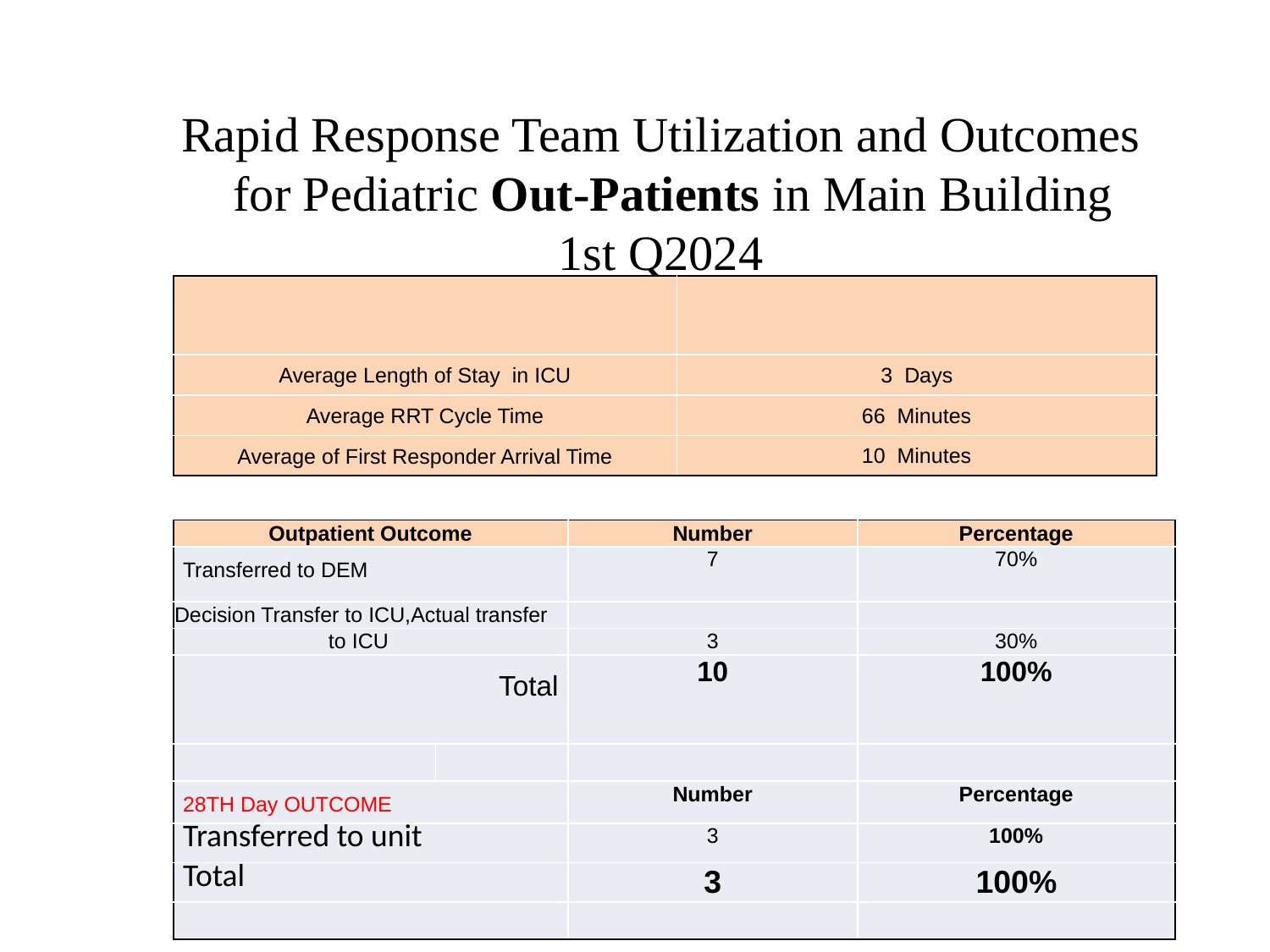

# Rapid Response Team Utilization and Outcomes   for Pediatric Out-Patients in Main Building 1st Q2024
|  |  |
| --- | --- |
| Average Length of Stay in ICU | 3 Days |
| Average RRT Cycle Time | 66 Minutes |
| Average of First Responder Arrival Time | 10 Minutes |
| Outpatient Outcome |  | Number | Percentage |
| --- | --- | --- | --- |
| Transferred to DEM |  | 7 | 70% |
| Decision Transfer to ICU,Actual transfer |  |  |  |
| to ICU |  | 3 | 30% |
| Total |  | 10 | 100% |
|  |  |  |  |
| 28TH Day OUTCOME |  | Number | Percentage |
| Transferred to unit |  | 3 | 100% |
| Total |  | 3 | 100% |
|  |  |  |  |